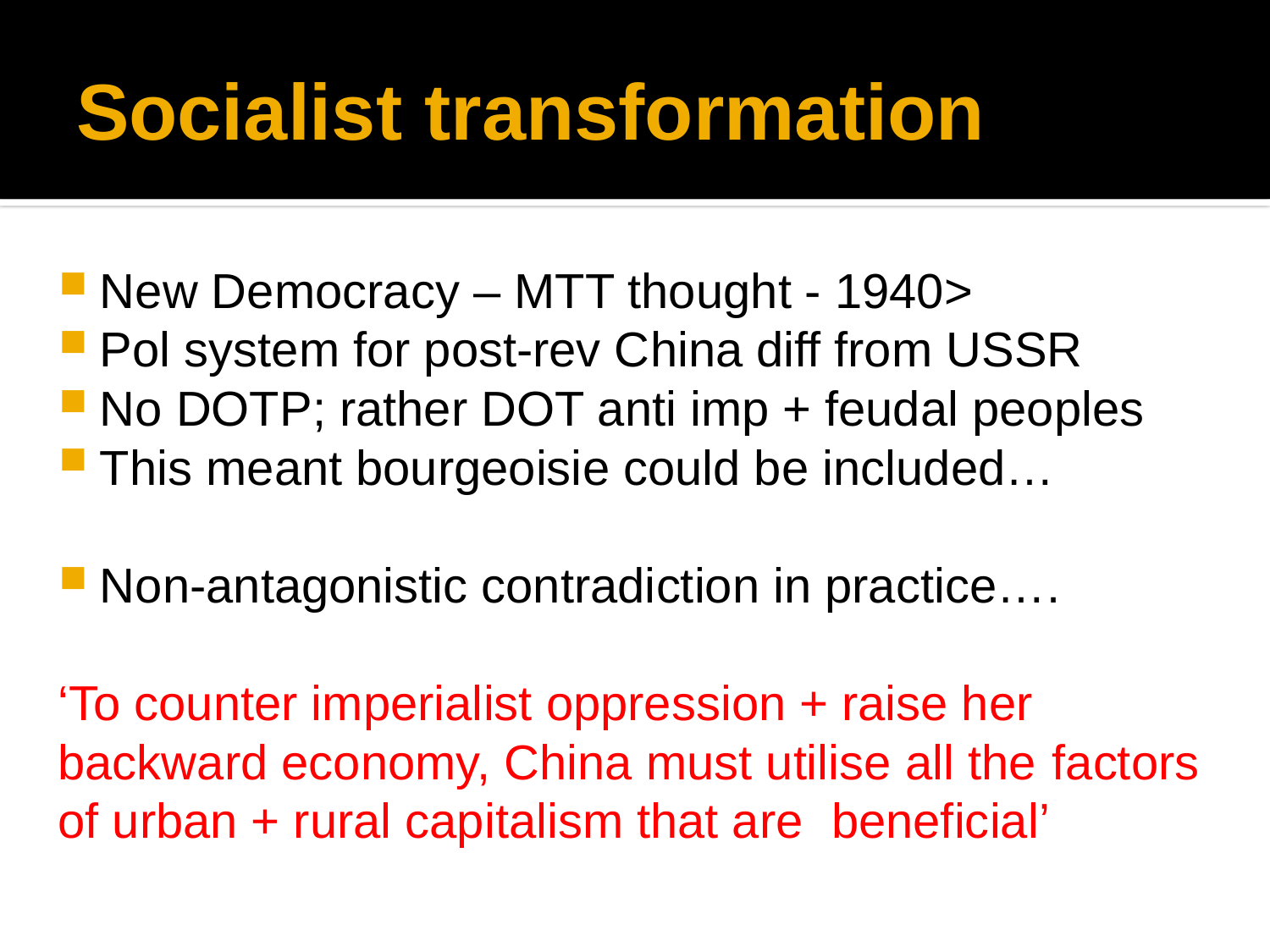

# Socialist transformation
New Democracy – MTT thought - 1940>
Pol system for post-rev China diff from USSR
No DOTP; rather DOT anti imp + feudal peoples
This meant bourgeoisie could be included…

Non-antagonistic contradiction in practice….

	‘To counter imperialist oppression + raise her 	backward economy, China must utilise all the 	factors of urban + rural capitalism that are 	beneficial’